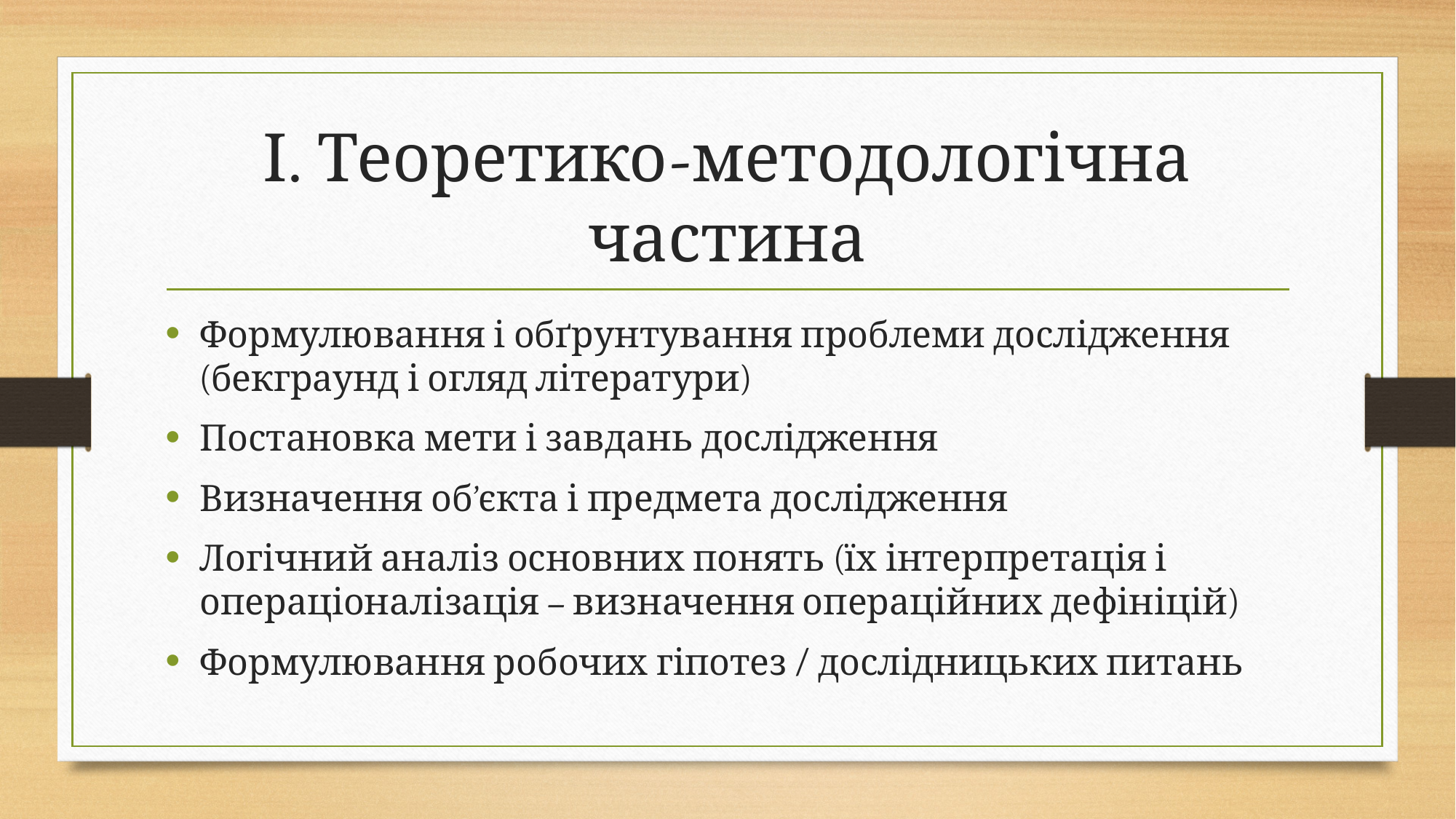

# І. Теоретико-методологічна частина
Формулювання і обґрунтування проблеми дослідження (бекграунд і огляд літератури)
Постановка мети і завдань дослідження
Визначення об’єкта і предмета дослідження
Логічний аналіз основних понять (їх інтерпретація і операціоналізація – визначення операційних дефініцій)
Формулювання робочих гіпотез / дослідницьких питань